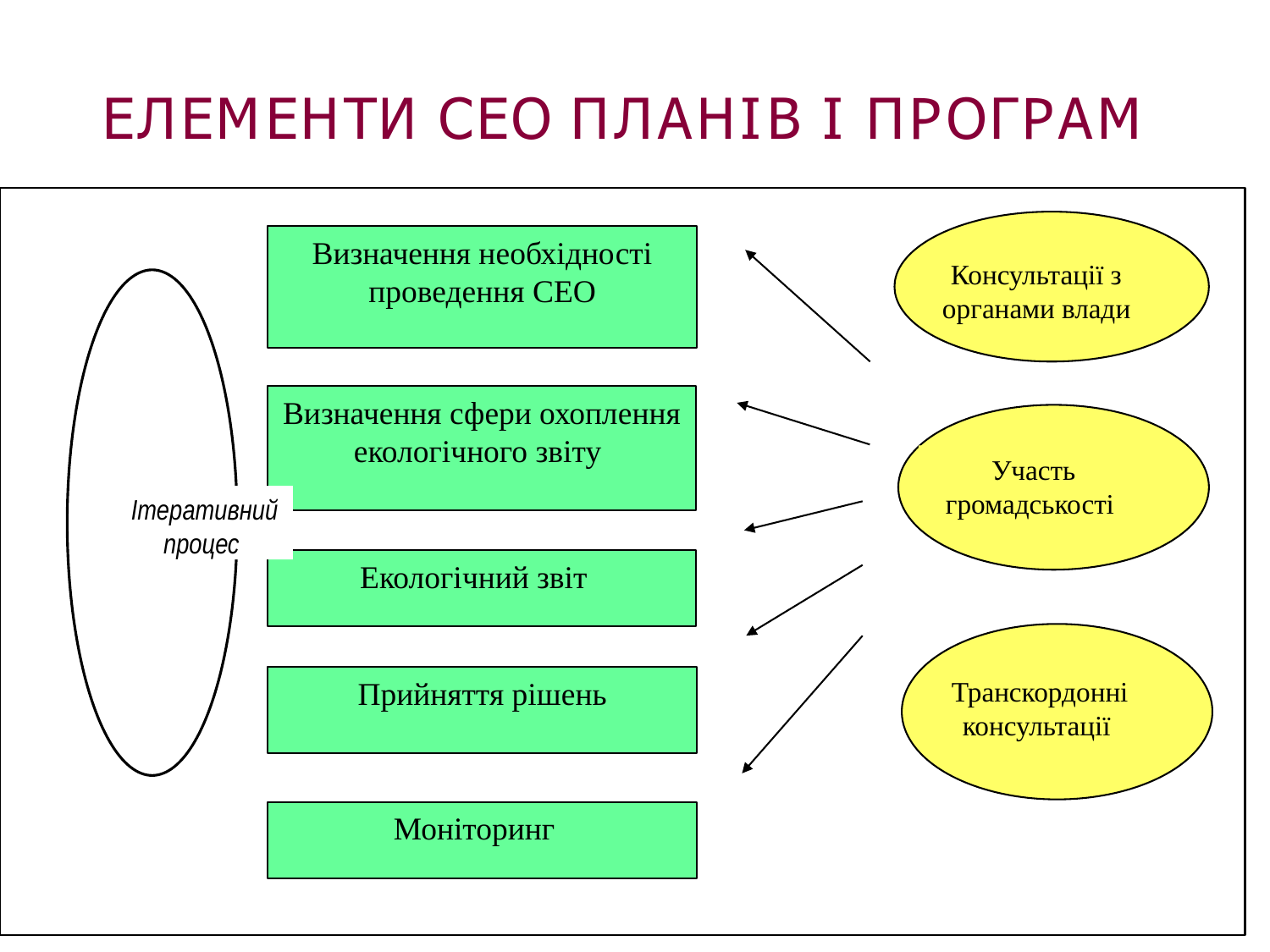

# Елементи СЕО планів і програм

Визначення необхідності проведення СЕО
Визначення сфери охоплення екологічного звіту
Екологічний звіт
Прийняття рішень
Моніторинг

Консультації з органами влади

Участь громадськості
Ітеративний процес

Транскордонні консультації
22